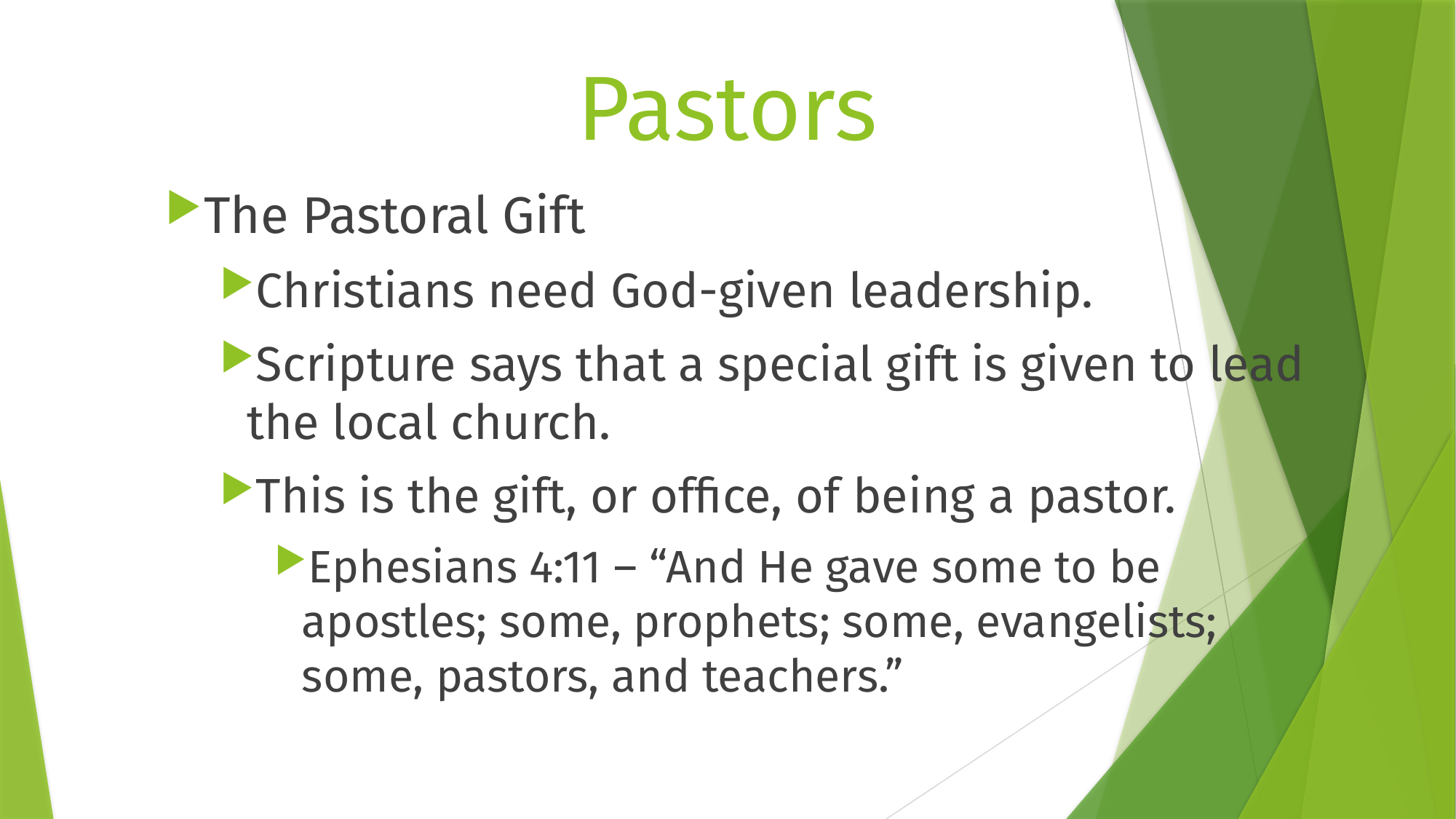

# Pastors
The Pastoral Gift
Christians need God-given leadership.
Scripture says that a special gift is given to lead the local church.
This is the gift, or office, of being a pastor.
Ephesians 4:11 – “And He gave some to be apostles; some, prophets; some, evangelists; some, pastors, and teachers.”